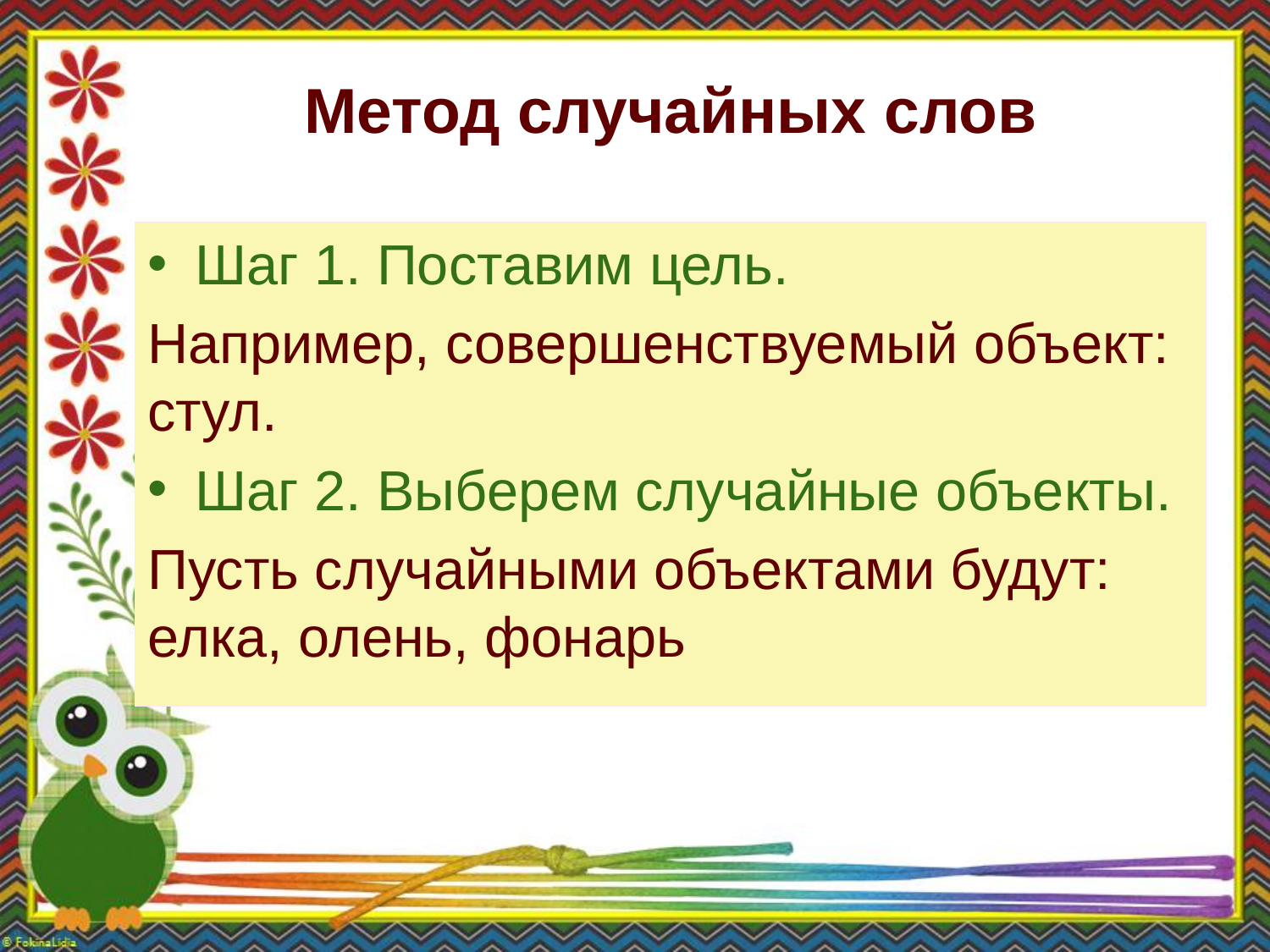

# Метод случайных слов
Шаг 1. Поставим цель.
Например, совершенствуемый объект: стул.
Шаг 2. Выберем случайные объекты.
Пусть случайными объектами будут: елка, олень, фонарь